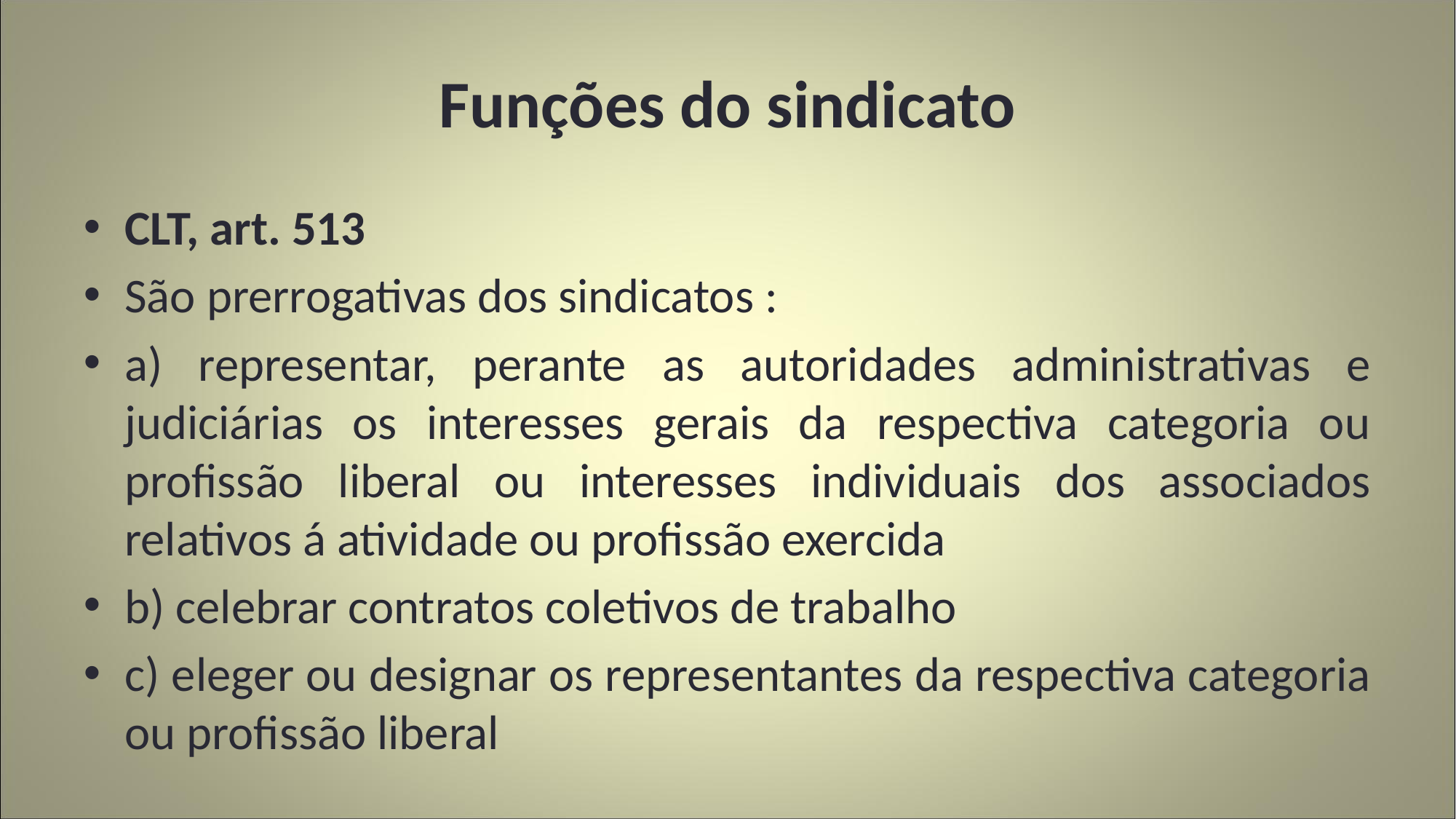

# Funções do sindicato
CLT, art. 513
São prerrogativas dos sindicatos :
a) representar, perante as autoridades administrativas e judiciárias os interesses gerais da respectiva categoria ou profissão liberal ou interesses individuais dos associados relativos á atividade ou profissão exercida
b) celebrar contratos coletivos de trabalho
c) eleger ou designar os representantes da respectiva categoria ou profissão liberal